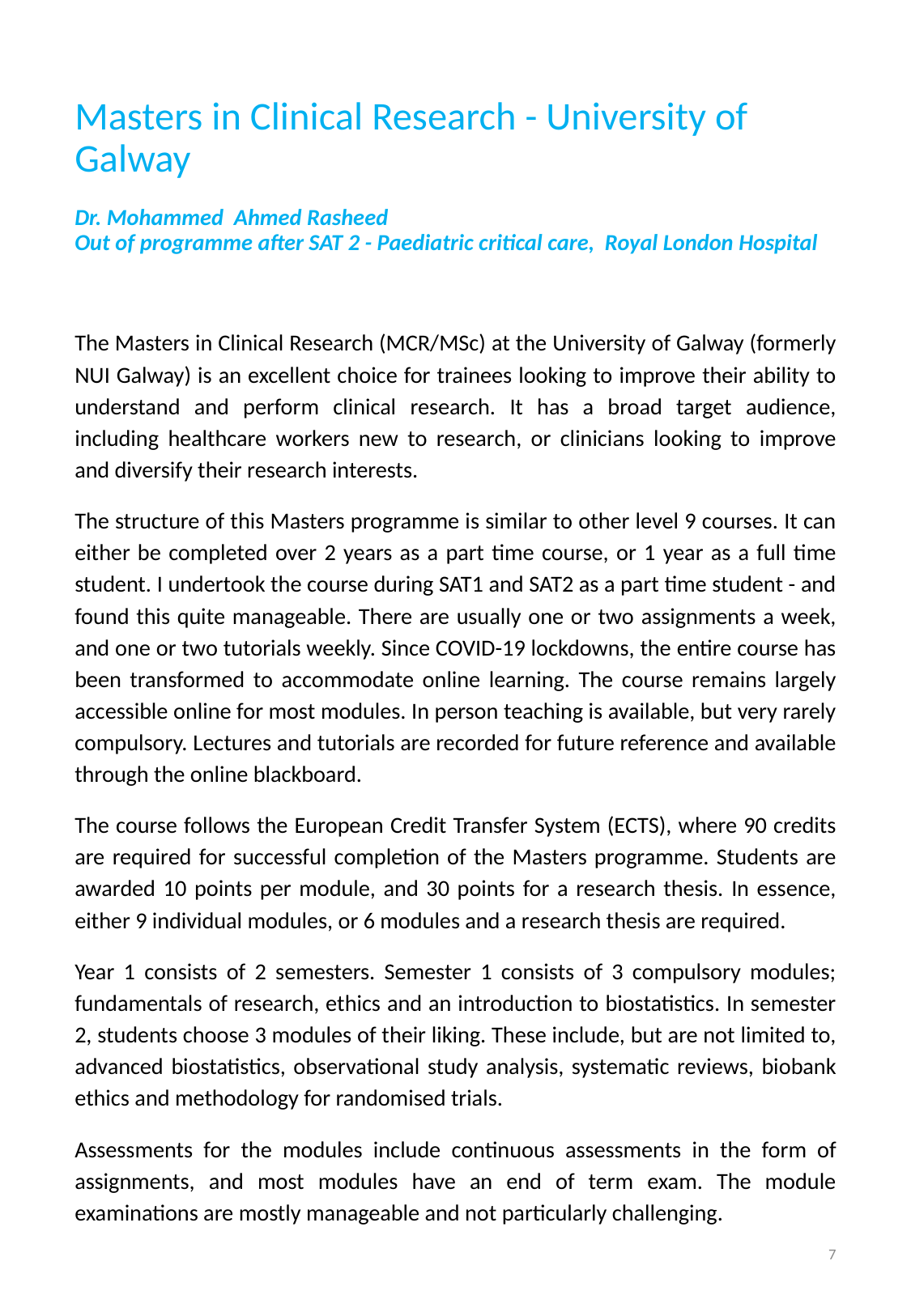

Masters in Clinical Research - University of Galway

Dr. Mohammed  Ahmed Rasheed
Out of programme after SAT 2 - Paediatric critical care,  Royal London Hospital

The Masters in Clinical Research (MCR/MSc) at the University of Galway (formerly NUI Galway) is an excellent choice for trainees looking to improve their ability to understand and perform clinical research. It has a broad target audience, including healthcare workers new to research, or clinicians looking to improve and diversify their research interests.
The structure of this Masters programme is similar to other level 9 courses. It can either be completed over 2 years as a part time course, or 1 year as a full time student. I undertook the course during SAT1 and SAT2 as a part time student - and found this quite manageable. There are usually one or two assignments a week, and one or two tutorials weekly. Since COVID-19 lockdowns, the entire course has been transformed to accommodate online learning. The course remains largely accessible online for most modules. In person teaching is available, but very rarely compulsory. Lectures and tutorials are recorded for future reference and available through the online blackboard.
The course follows the European Credit Transfer System (ECTS), where 90 credits are required for successful completion of the Masters programme. Students are awarded 10 points per module, and 30 points for a research thesis. In essence, either 9 individual modules, or 6 modules and a research thesis are required.
Year 1 consists of 2 semesters. Semester 1 consists of 3 compulsory modules; fundamentals of research, ethics and an introduction to biostatistics. In semester 2, students choose 3 modules of their liking. These include, but are not limited to, advanced biostatistics, observational study analysis, systematic reviews, biobank ethics and methodology for randomised trials.
Assessments for the modules include continuous assessments in the form of assignments, and most modules have an end of term exam. The module examinations are mostly manageable and not particularly challenging.

7